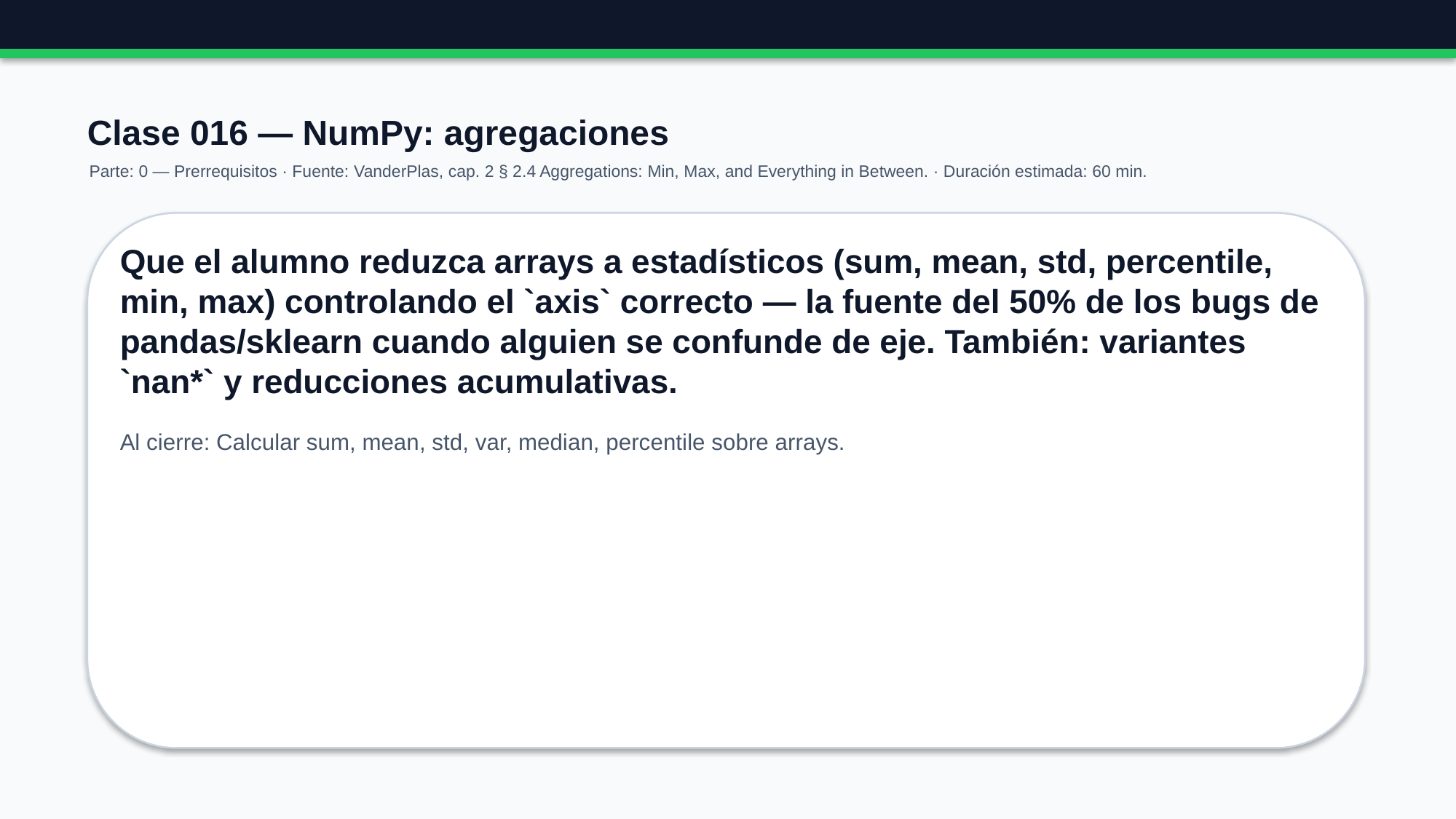

Clase 016 — NumPy: agregaciones
Parte: 0 — Prerrequisitos · Fuente: VanderPlas, cap. 2 § 2.4 Aggregations: Min, Max, and Everything in Between. · Duración estimada: 60 min.

Que el alumno reduzca arrays a estadísticos (sum, mean, std, percentile, min, max) controlando el `axis` correcto — la fuente del 50% de los bugs de pandas/sklearn cuando alguien se confunde de eje. También: variantes `nan*` y reducciones acumulativas.
Al cierre: Calcular sum, mean, std, var, median, percentile sobre arrays.